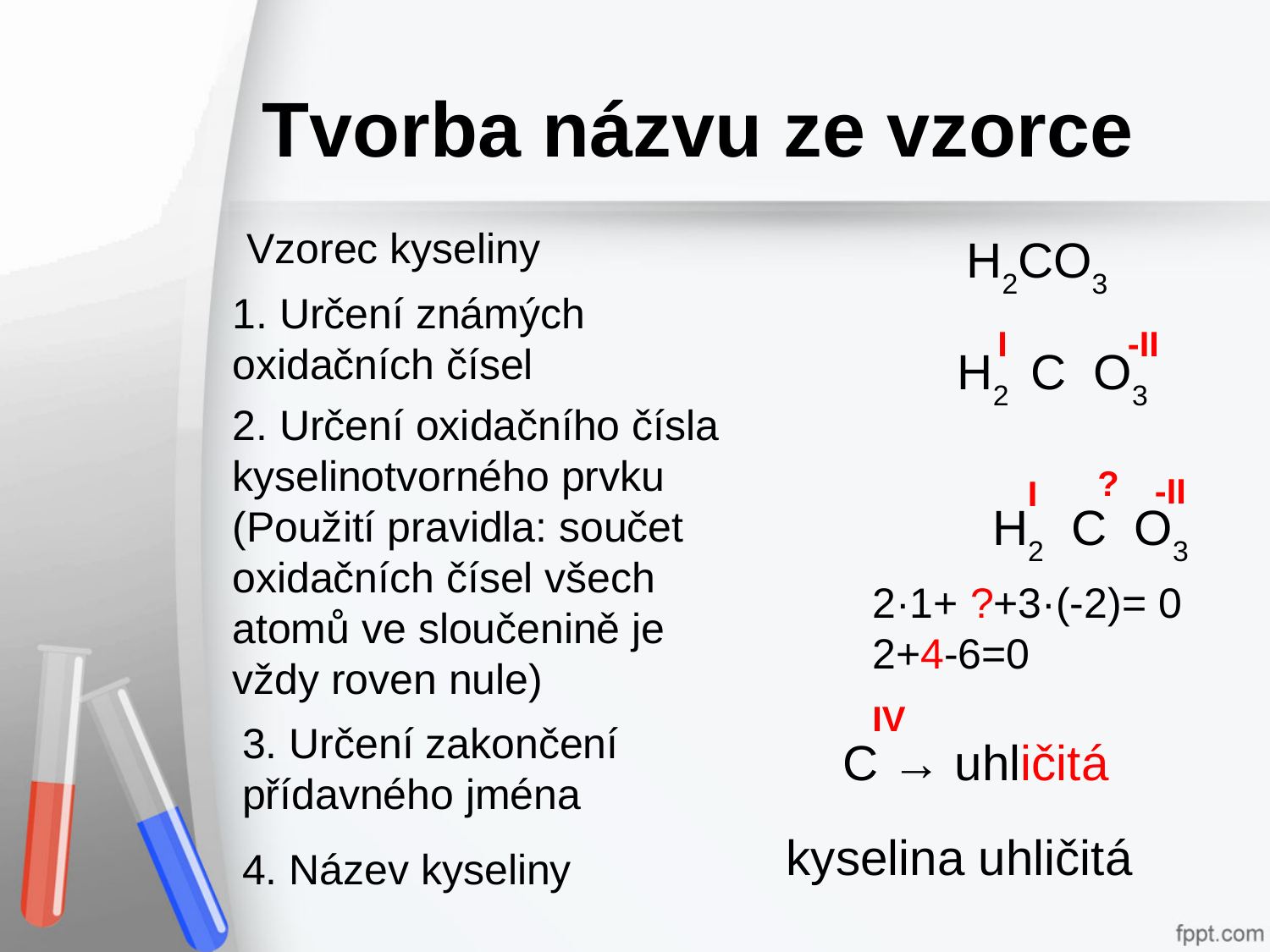

Tvorba názvu ze vzorce
Vzorec kyseliny
H2CO3
1. Určení známých oxidačních čísel
I
-II
H2  C  O3
2. Určení oxidačního čísla kyselinotvorného prvku (Použití pravidla: součet oxidačních čísel všech atomů ve sloučenině je vždy roven nule)
?
-II
I
H2  C  O3
2·1+ ?+3·(-2)= 0
2+4-6=0
IV
3. Určení zakončení přídavného jména
C → uhličitá
 kyselina uhličitá
4. Název kyseliny